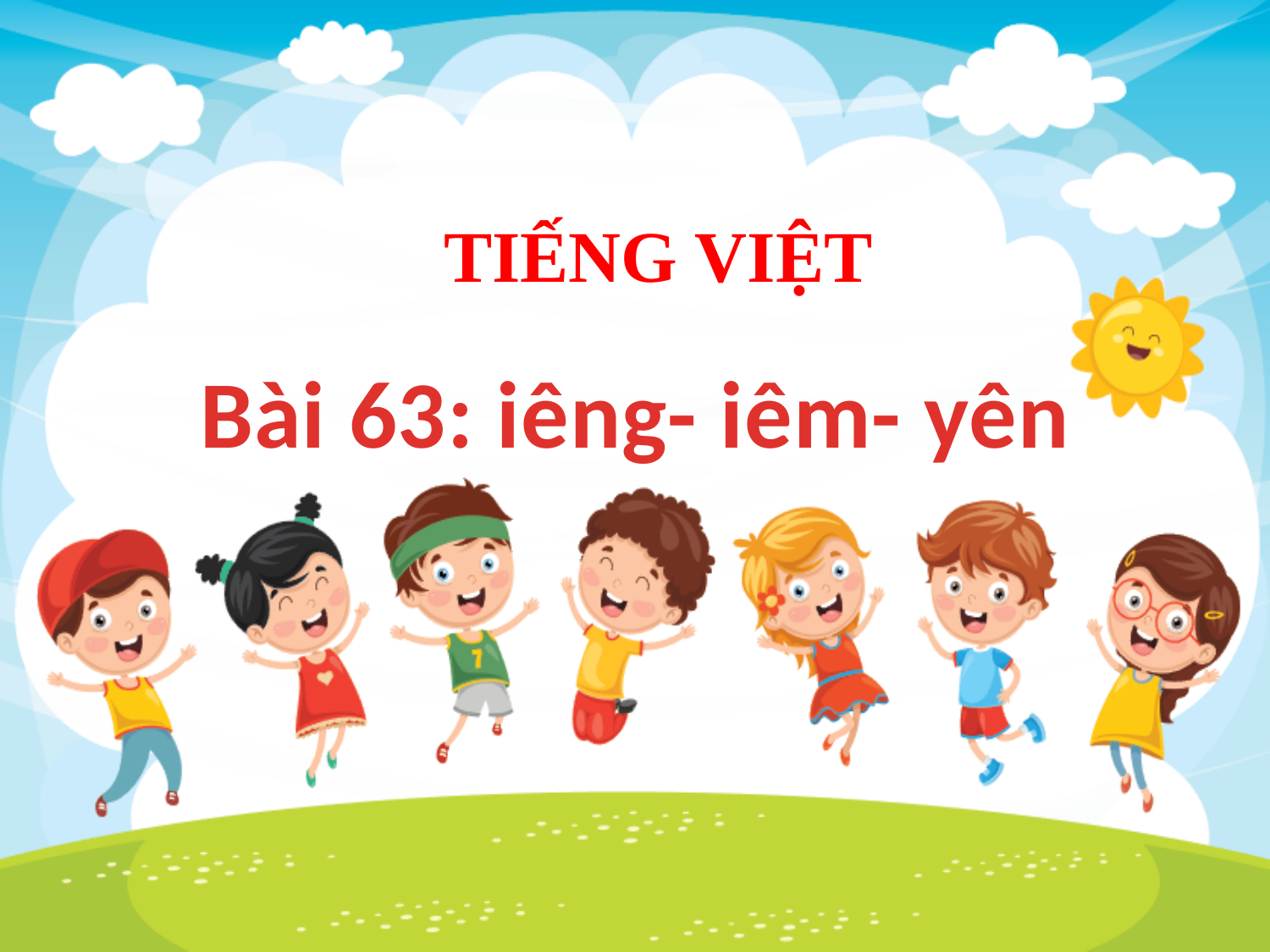

TIẾNG VIỆT
Bài 63: iêng- iêm- yên